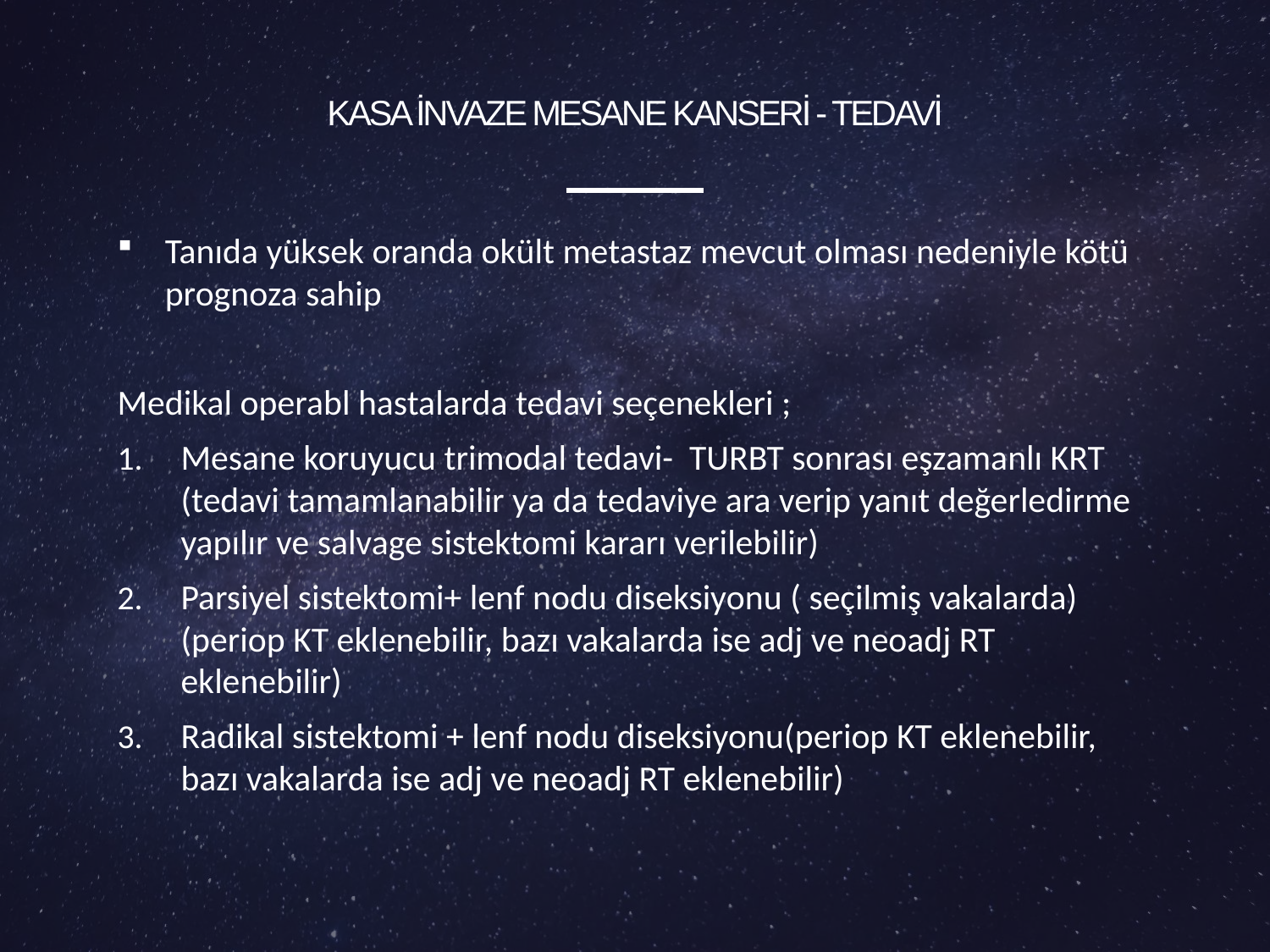

# Kasa invaze mesane kanseri - tedavi
Tanıda yüksek oranda okült metastaz mevcut olması nedeniyle kötü prognoza sahip

Medikal operabl hastalarda tedavi seçenekleri ;
Mesane koruyucu trimodal tedavi-  TURBT sonrası eşzamanlı KRT (tedavi tamamlanabilir ya da tedaviye ara verip yanıt değerledirme yapılır ve salvage sistektomi kararı verilebilir)
Parsiyel sistektomi+ lenf nodu diseksiyonu ( seçilmiş vakalarda) (periop KT eklenebilir, bazı vakalarda ise adj ve neoadj RT eklenebilir)
Radikal sistektomi + lenf nodu diseksiyonu(periop KT eklenebilir, bazı vakalarda ise adj ve neoadj RT eklenebilir)